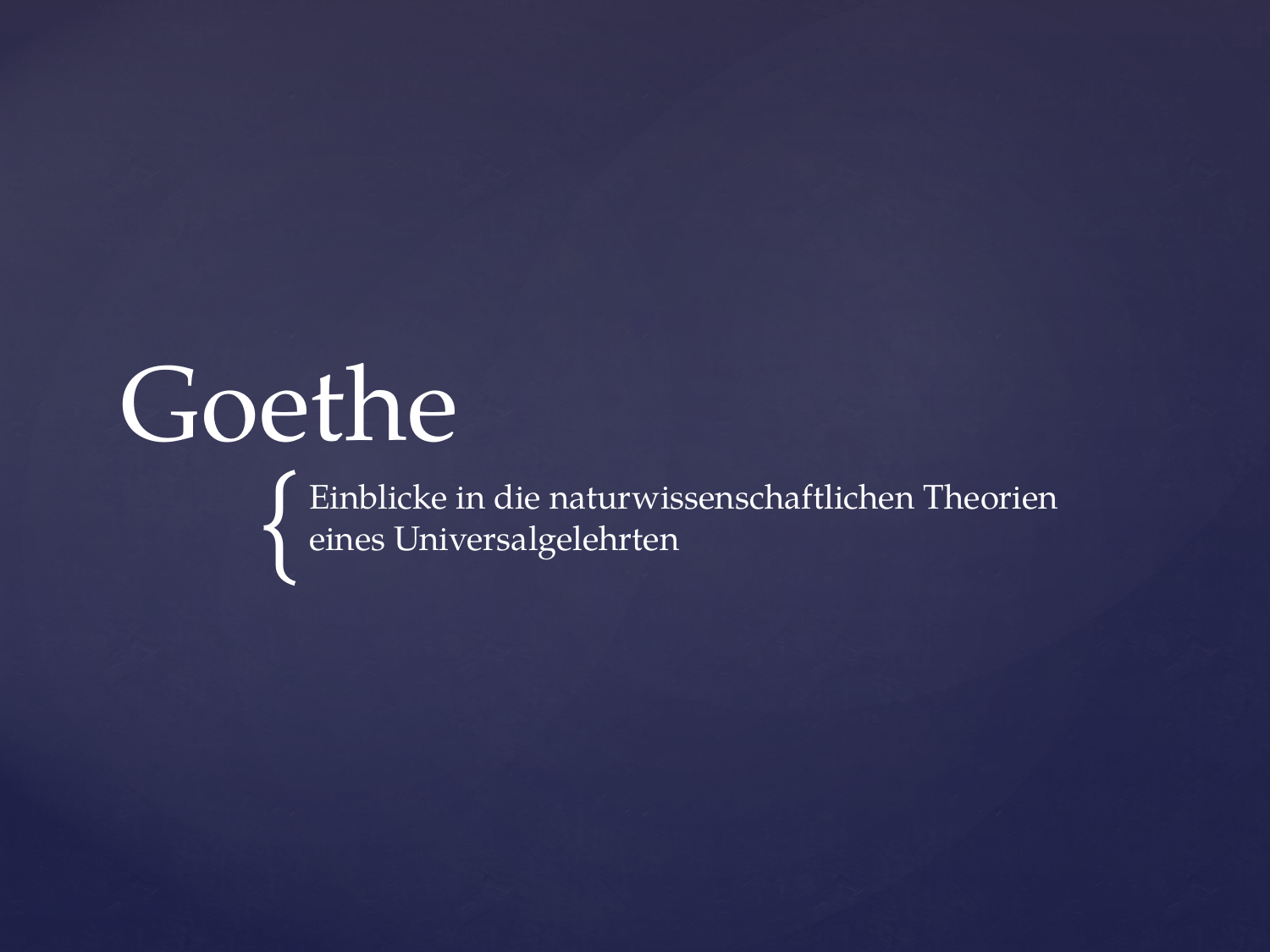

# Goethe
Einblicke in die naturwissenschaftlichen Theorien eines Universalgelehrten